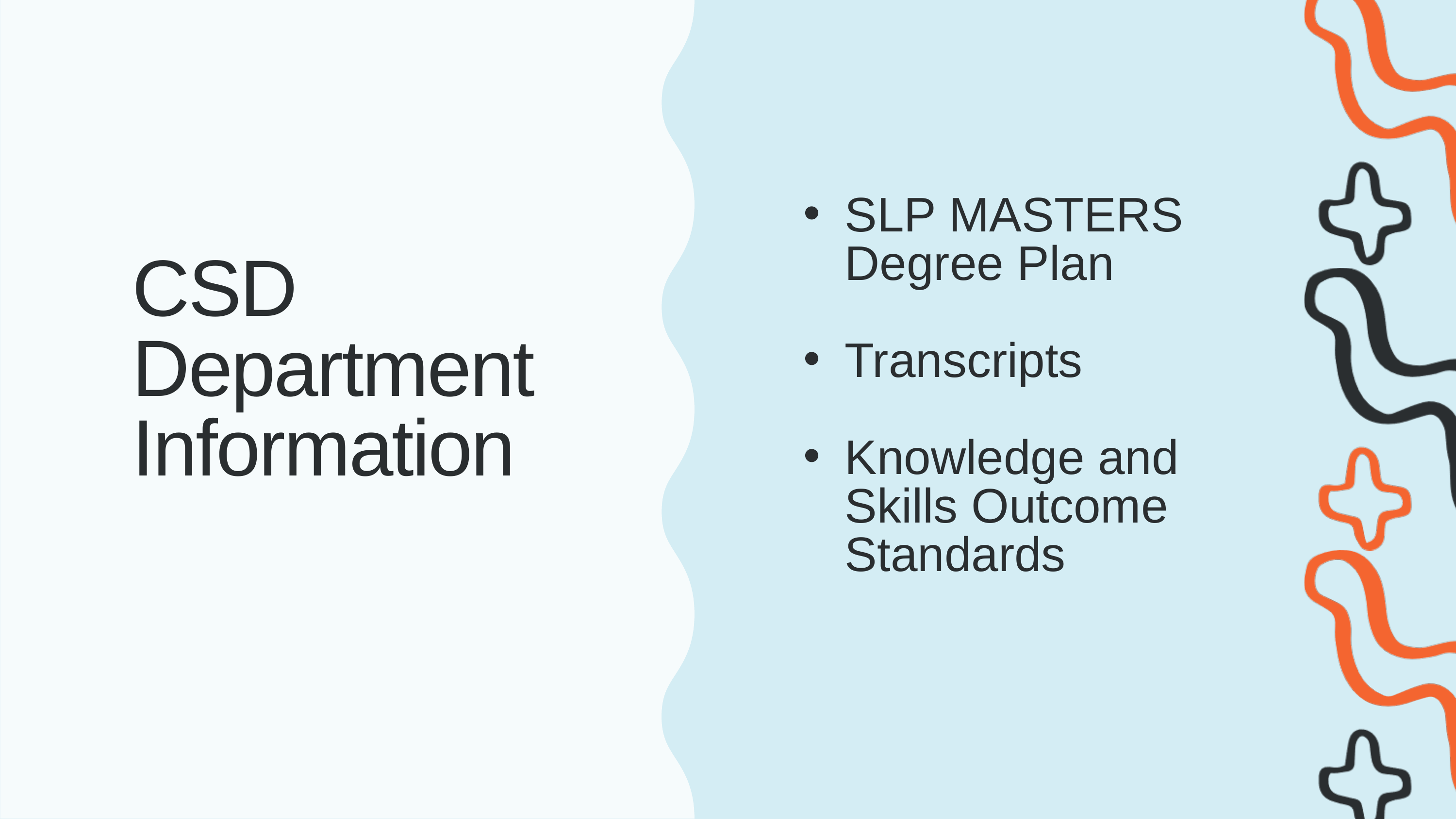

​
CSD Department Information​
​
SLP MASTERS Degree Plan​

Transcripts​

Knowledge and Skills Outcome Standards